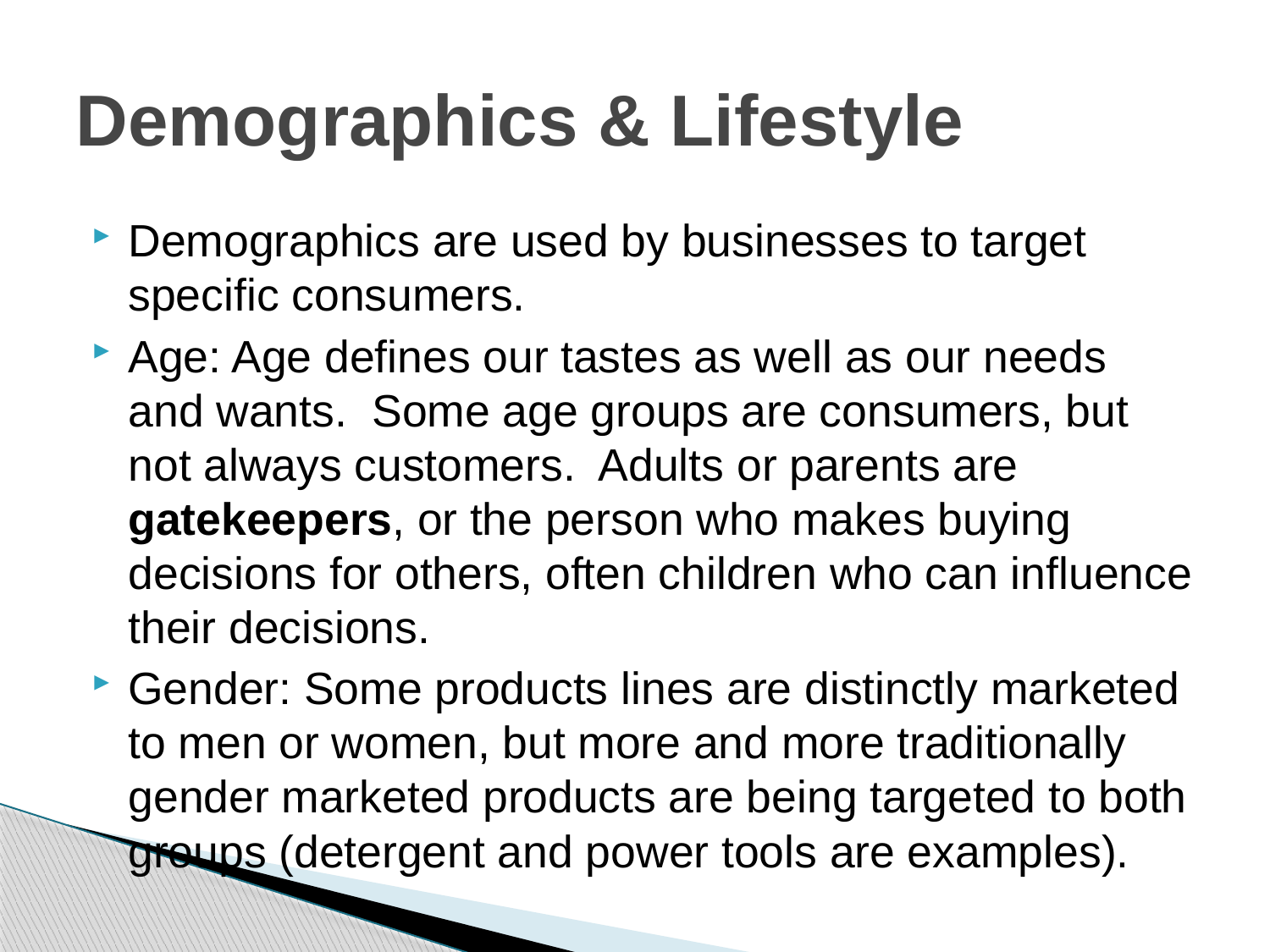

# Demographics & Lifestyle
Demographics are used by businesses to target specific consumers.
Age: Age defines our tastes as well as our needs and wants.  Some age groups are consumers, but not always customers.  Adults or parents are gatekeepers, or the person who makes buying decisions for others, often children who can influence their decisions.
Gender: Some products lines are distinctly marketed to men or women, but more and more traditionally gender marketed products are being targeted to both groups (detergent and power tools are examples).